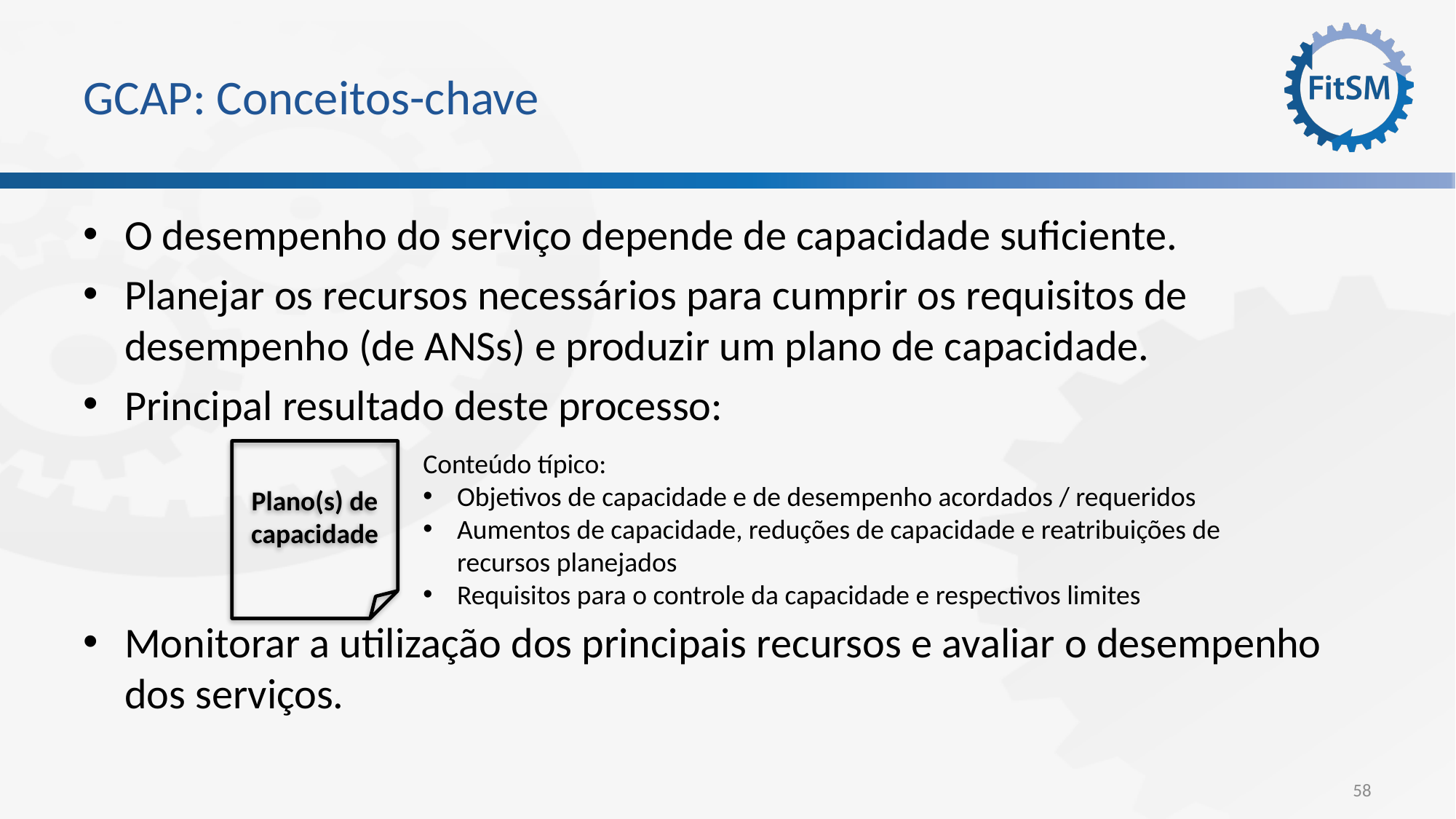

# GCAP: Conceitos-chave
O desempenho do serviço depende de capacidade suficiente.
Planejar os recursos necessários para cumprir os requisitos de desempenho (de ANSs) e produzir um plano de capacidade.
Principal resultado deste processo:

Monitorar a utilização dos principais recursos e avaliar o desempenho dos serviços.
Conteúdo típico:
Objetivos de capacidade e de desempenho acordados / requeridos
Aumentos de capacidade, reduções de capacidade e reatribuições de recursos planejados
Requisitos para o controle da capacidade e respectivos limites
Plano(s) de capacidade
58